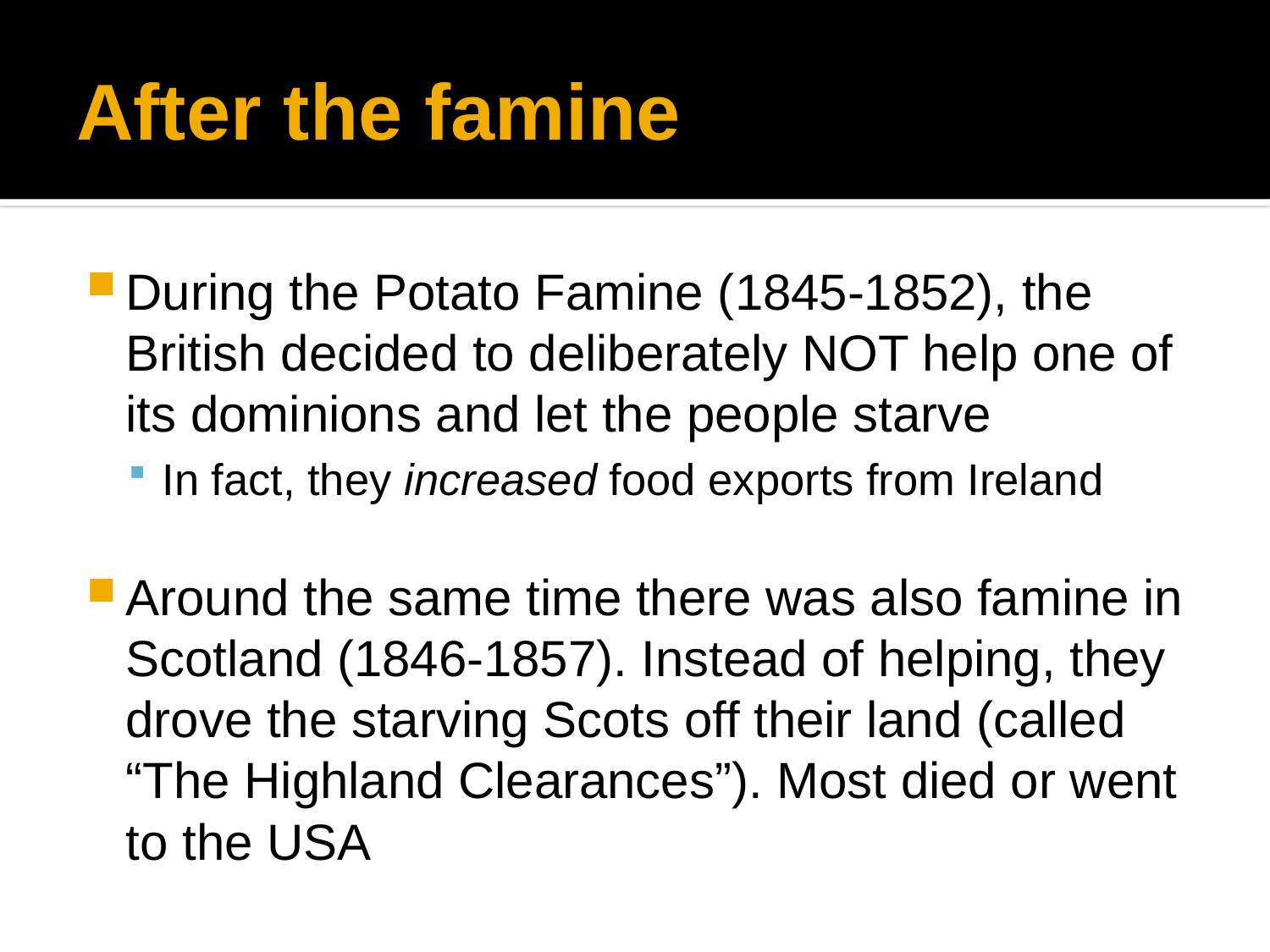

# After the famine
During the Potato Famine (1845-1852), the British decided to deliberately NOT help one of its dominions and let the people starve
In fact, they increased food exports from Ireland

Around the same time there was also famine in Scotland (1846-1857). Instead of helping, they drove the starving Scots off their land (called “The Highland Clearances”). Most died or went to the USA